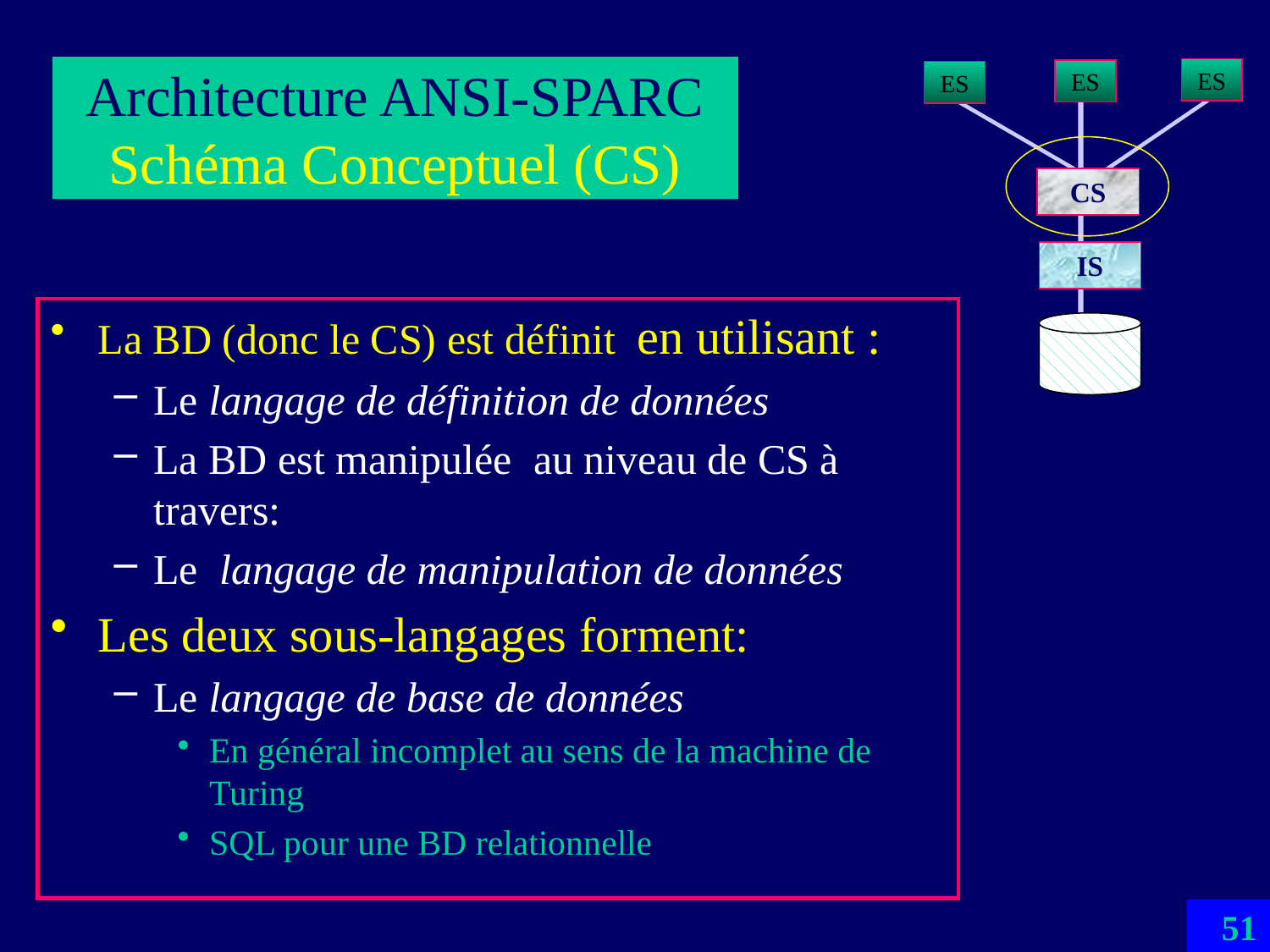

# Architecture ANSI-SPARC Schéma Conceptuel (CS)
ES
ES
ES

CS
IS

La BD (donc le CS) est définit  en utilisant :
Le langage de définition de données
La BD est manipulée  au niveau de CS à travers:
Le  langage de manipulation de données
Les deux sous-langages forment:
Le langage de base de données
En général incomplet au sens de la machine de Turing
SQL pour une BD relationnelle

51